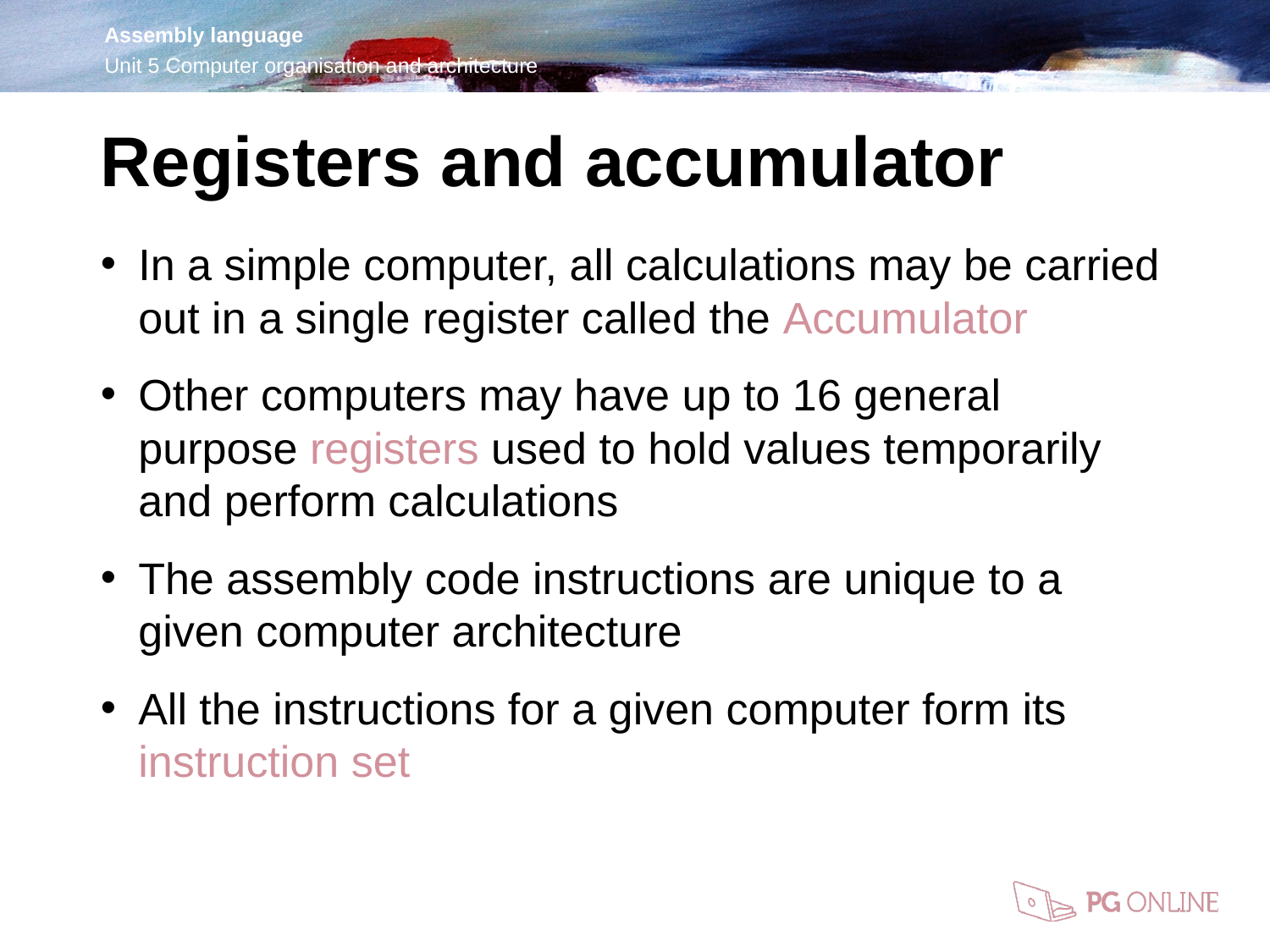

Registers and accumulator
In a simple computer, all calculations may be carried out in a single register called the Accumulator
Other computers may have up to 16 general purpose registers used to hold values temporarily and perform calculations
The assembly code instructions are unique to a given computer architecture
All the instructions for a given computer form its instruction set